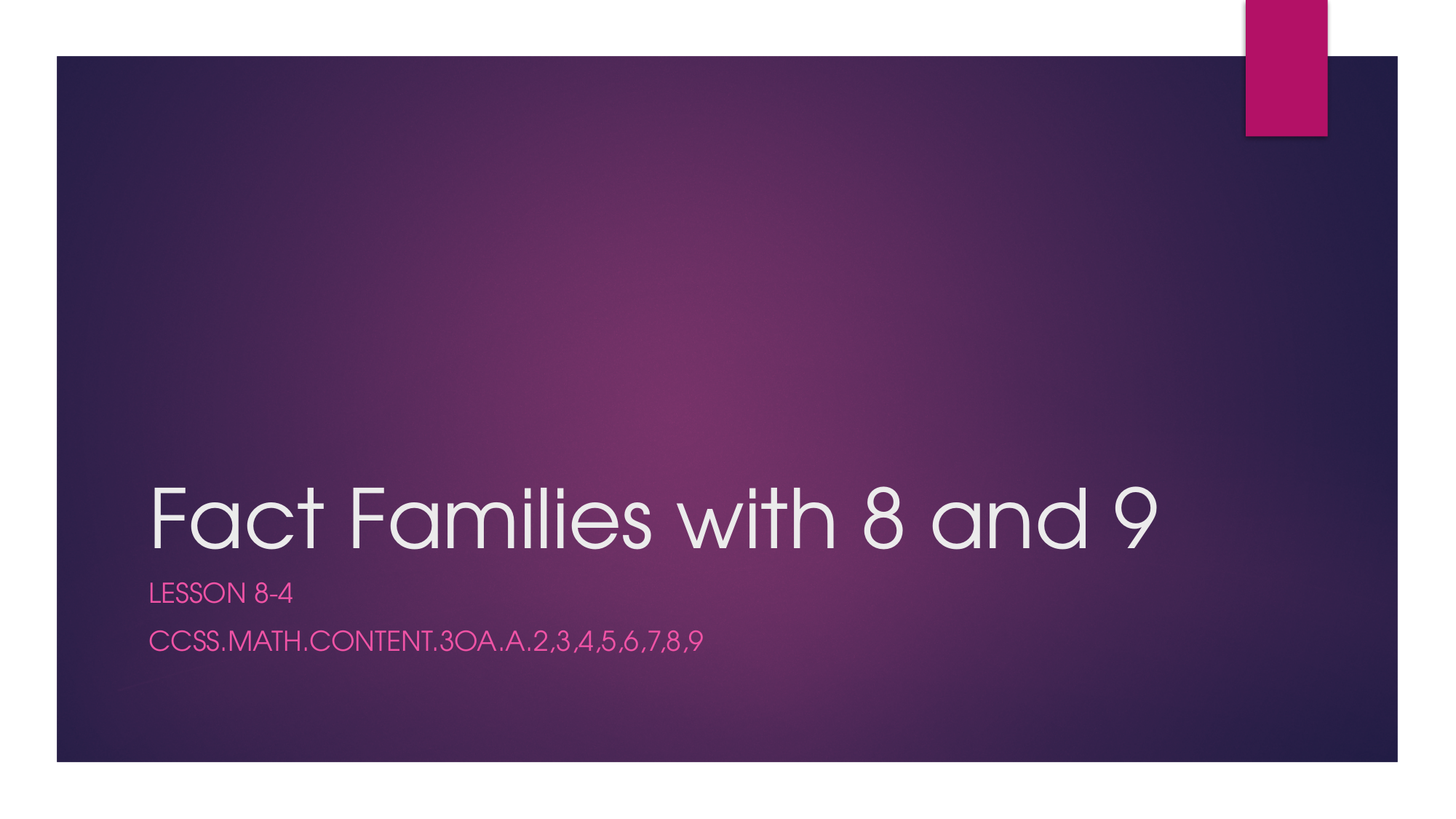

# Fact Families with 8 and 9
Lesson 8-4
CCSS.Math.Content.3OA.A.2,3,4,5,6,7,8,9